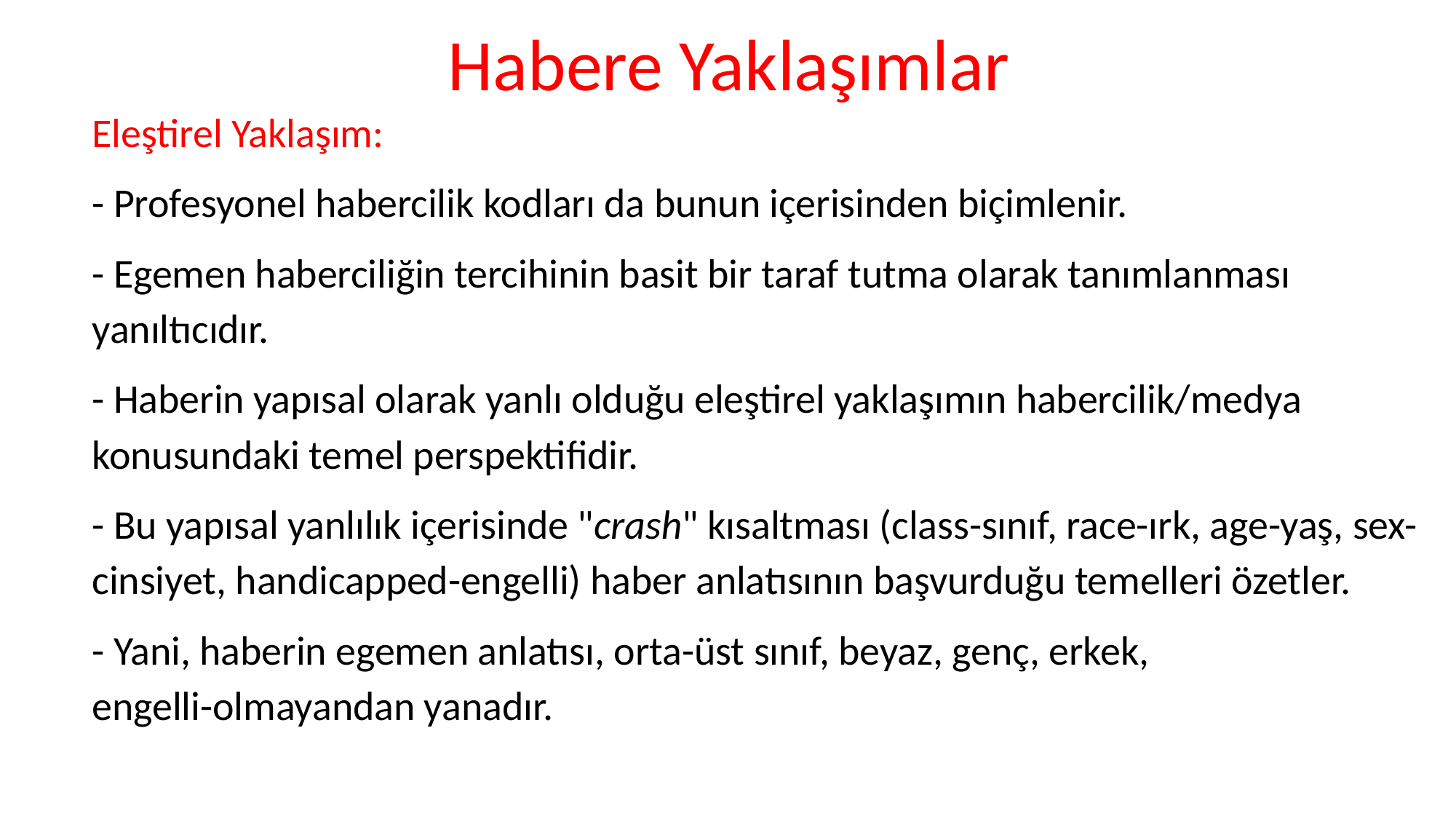

# Habere Yaklaşımlar
Eleştirel Yaklaşım:
- Profesyonel habercilik kodları da bunun içerisinden biçimlenir.
- Egemen haberciliğin tercihinin basit bir taraf tutma olarak tanımlanması yanıltıcıdır.
- Haberin yapısal olarak yanlı olduğu eleştirel yaklaşımın habercilik/medya konusundaki temel perspektifidir.
- Bu yapısal yanlılık içerisinde "crash" kısaltması (class-sınıf, race-ırk, age-yaş, sex-cinsiyet, handicapped-engelli) haber anlatısının başvurduğu temelleri özetler.
- Yani, haberin egemen anlatısı, orta-üst sınıf, beyaz, genç, erkek,
engelli-olmayandan yanadır.